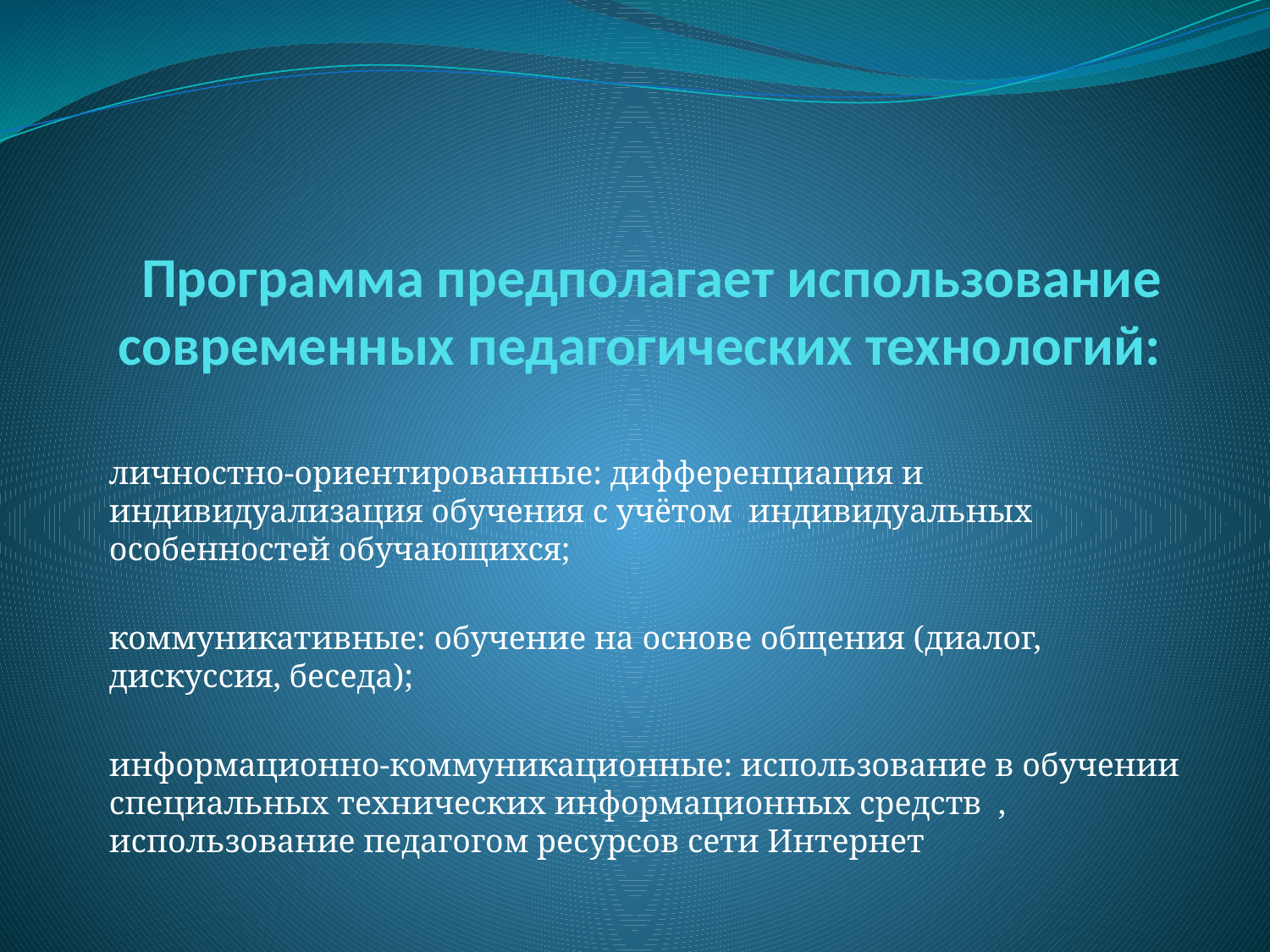

# Программа предполагает использование современных педагогических технологий:
личностно-ориентированные: дифференциация и индивидуализация обучения с учётом  индивидуальных особенностей обучающихся;

коммуникативные: обучение на основе общения (диалог, дискуссия, беседа);

информационно-коммуникационные: использование в обучении специальных технических информационных средств  , использование педагогом ресурсов сети Интернет